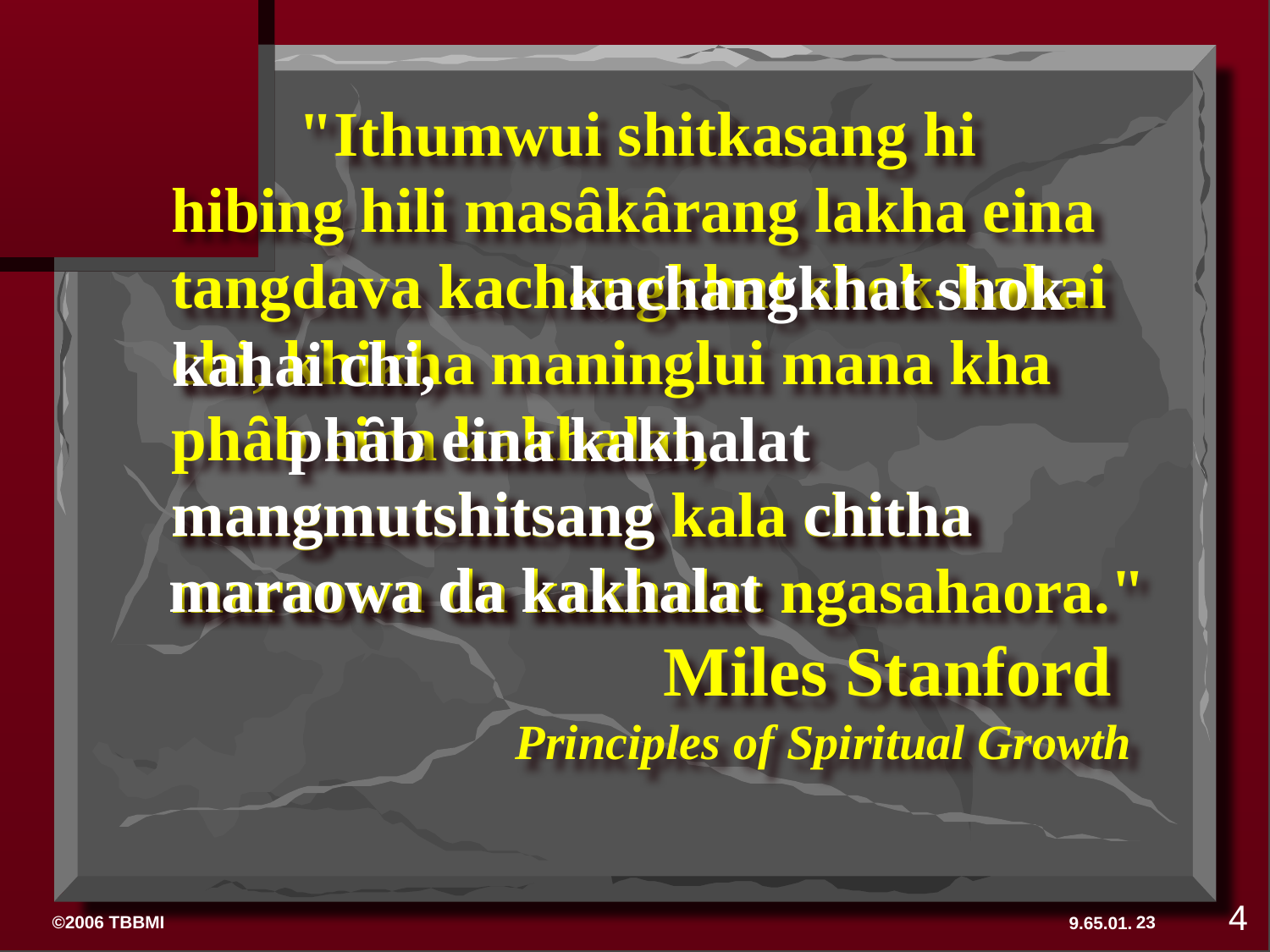

"Ithumwui shitkasang hi 		hibing hili masȃkȃrang lakha eina tangdava kachangkhat shok-kahai chi, khikha maninglui mana kha phȃb eina kakhalat, mangmutshitsang kala chitha maraowa da kakhalat ngasahaora."
                            Miles Stanford
                            Principles of Spiritual Growth
			 kachangkhat shok-kahai chi,
phȃb eina kakhalat
mangmutshitsang
					chitha maraowa da kakhalat
4
23